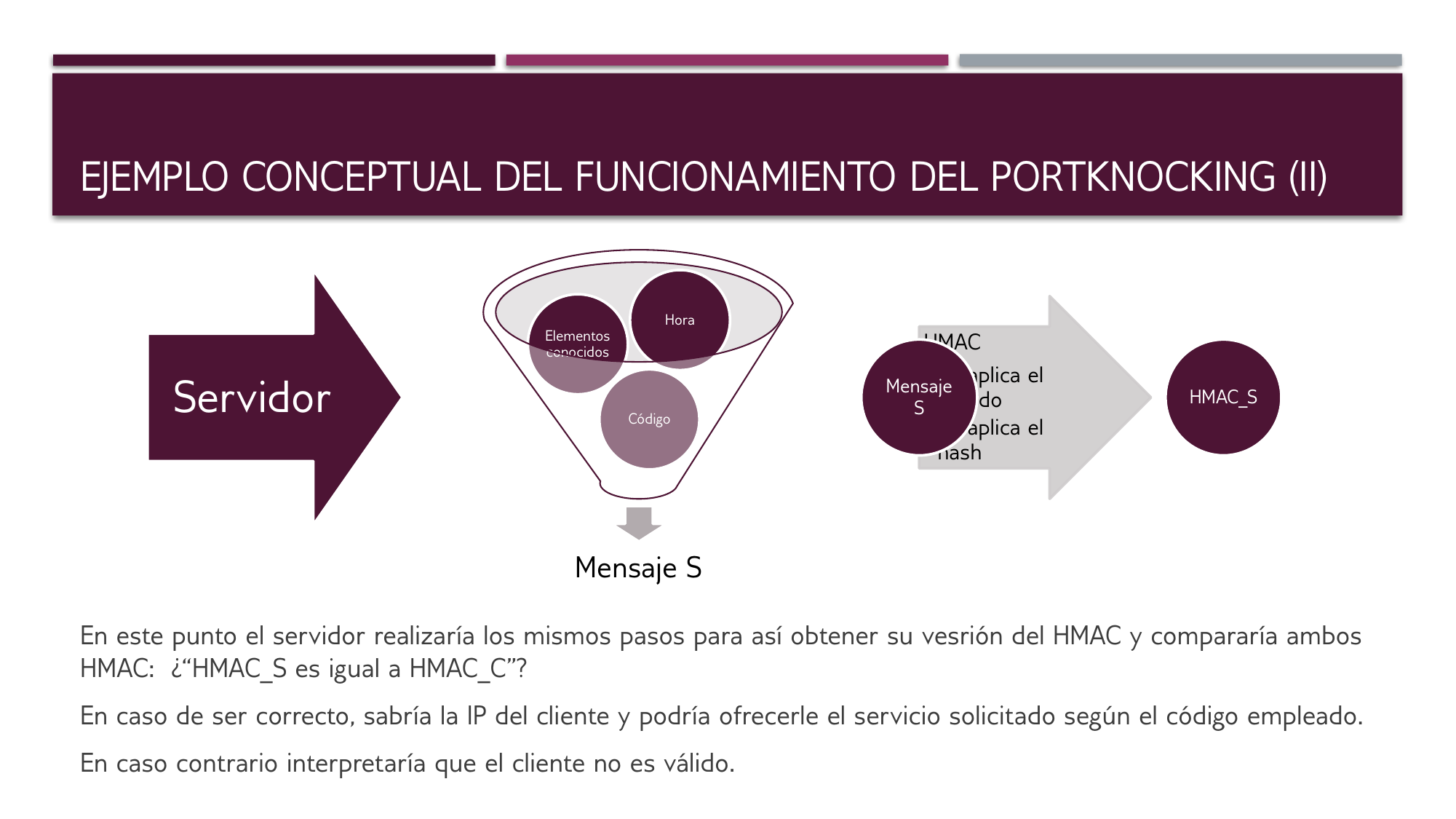

# Ejemplo conceptual del funcionamiento del portknocking (II)
Cliente
Servidor
Mensaje S
Código
Elementos conocidos
Hora
HMAC
Se aplica el cifrado
Se aplica el hash
Mensaje S
HMAC_S
En este punto el servidor realizaría los mismos pasos para así obtener su vesrión del HMAC y compararía ambos HMAC:  ¿“HMAC_S es igual a HMAC_C”?
En caso de ser correcto, sabría la IP del cliente y podría ofrecerle el servicio solicitado según el código empleado.
En caso contrario interpretaría que el cliente no es válido.